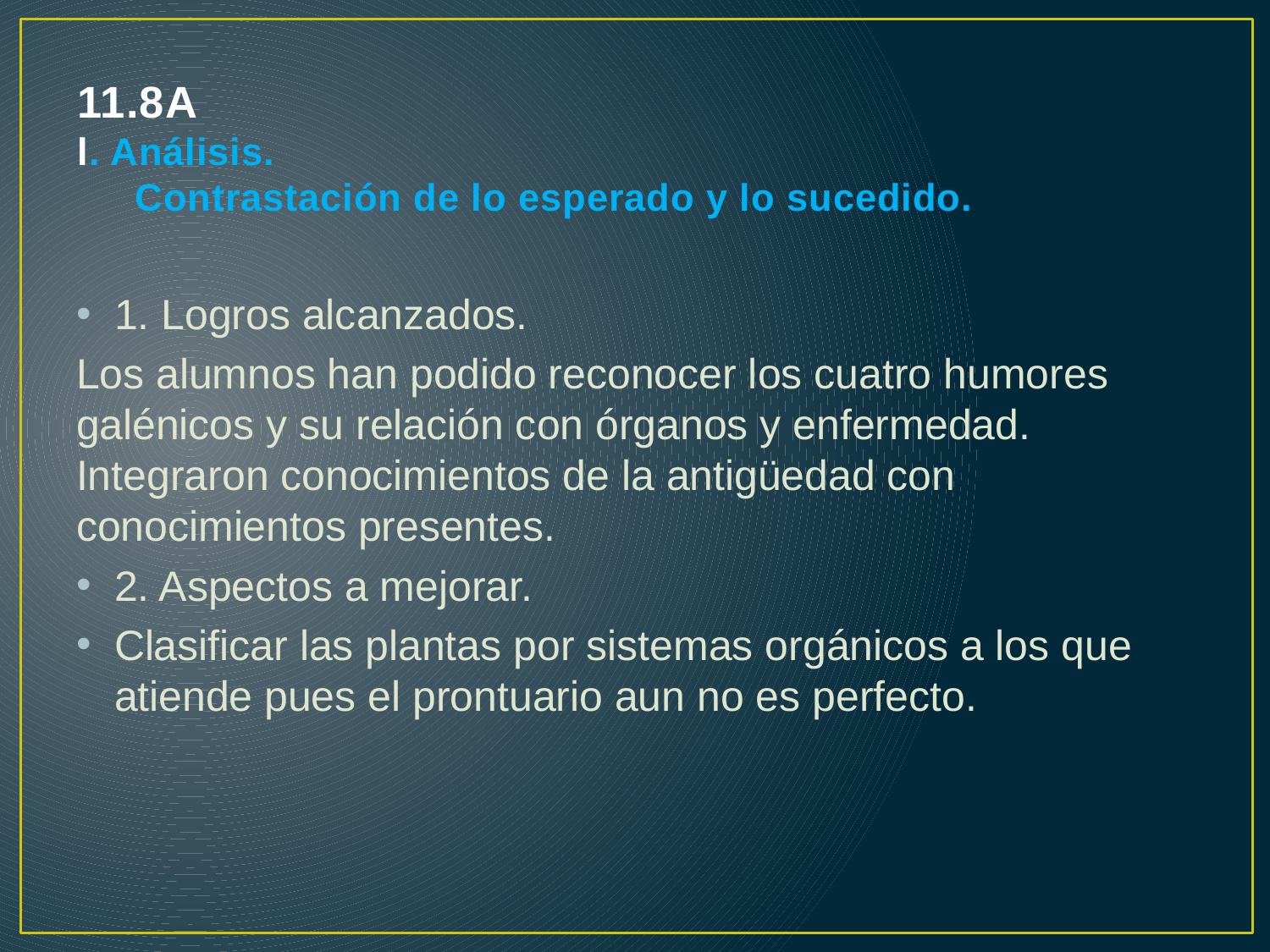

# 11.8A l. Análisis. Contrastación de lo esperado y lo sucedido.

1. Logros alcanzados.
Los alumnos han podido reconocer los cuatro humores galénicos y su relación con órganos y enfermedad. Integraron conocimientos de la antigüedad con conocimientos presentes.
2. Aspectos a mejorar.
Clasificar las plantas por sistemas orgánicos a los que atiende pues el prontuario aun no es perfecto.